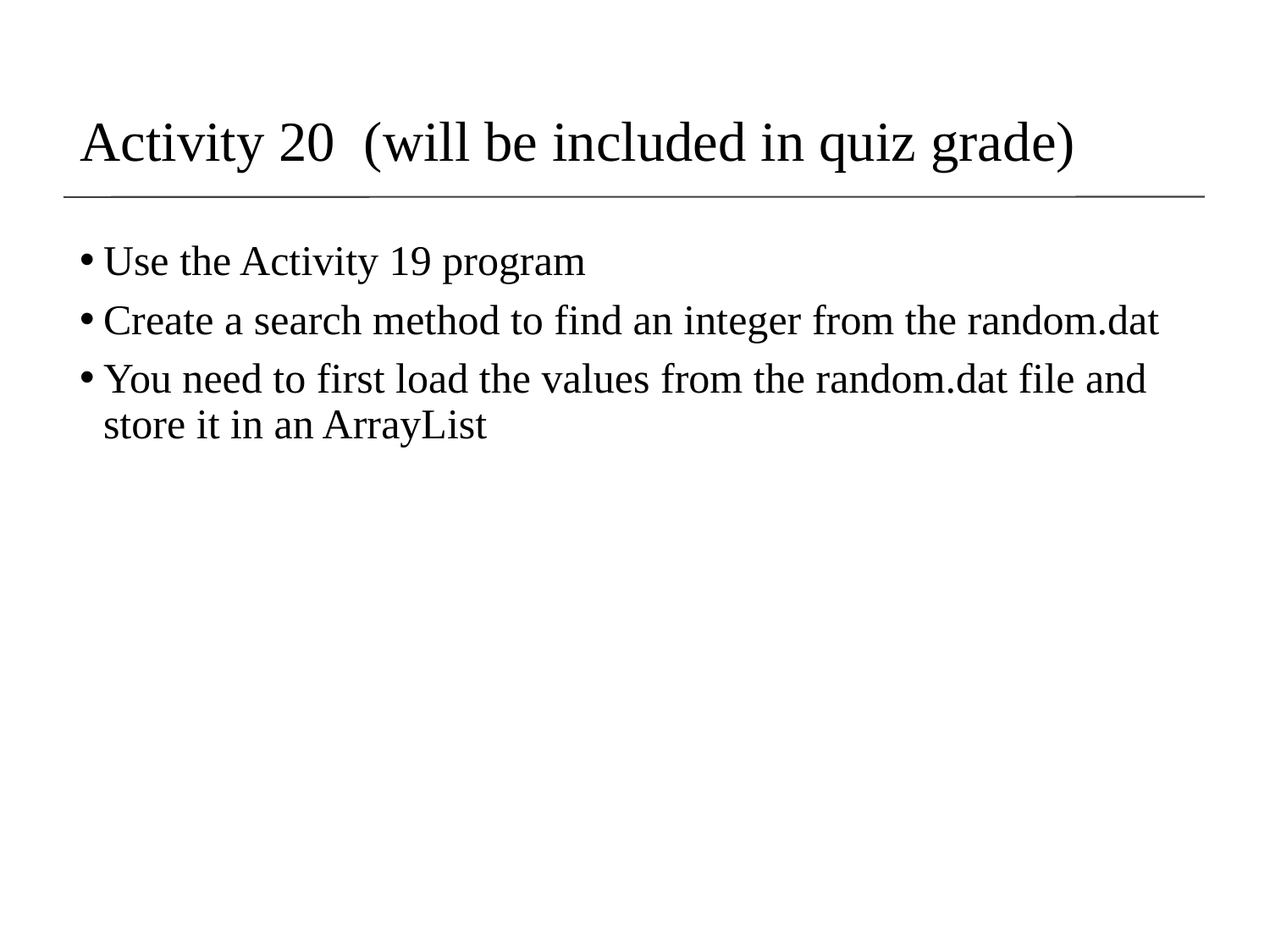

Activity 20  (will be included in quiz grade)
Use the Activity 19 program
Create a search method to find an integer from the random.dat
You need to first load the values from the random.dat file and store it in an ArrayList